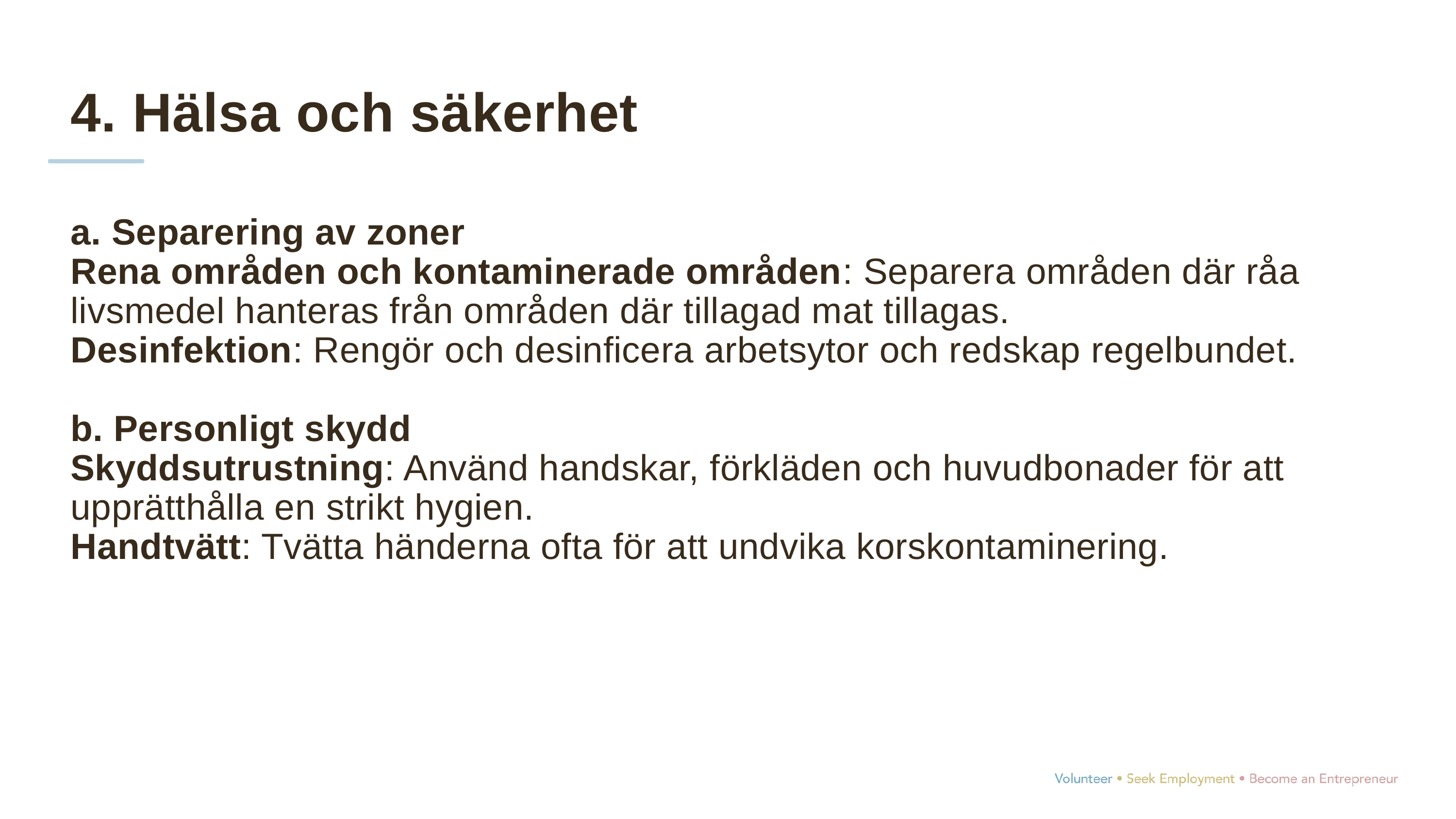

4. Hälsa och säkerhet

a. Separering av zoner
Rena områden och kontaminerade områden: Separera områden där råa livsmedel hanteras från områden där tillagad mat tillagas.
Desinfektion: Rengör och desinficera arbetsytor och redskap regelbundet.

b. Personligt skydd
Skyddsutrustning: Använd handskar, förkläden och huvudbonader för att upprätthålla en strikt hygien.
Handtvätt: Tvätta händerna ofta för att undvika korskontaminering.